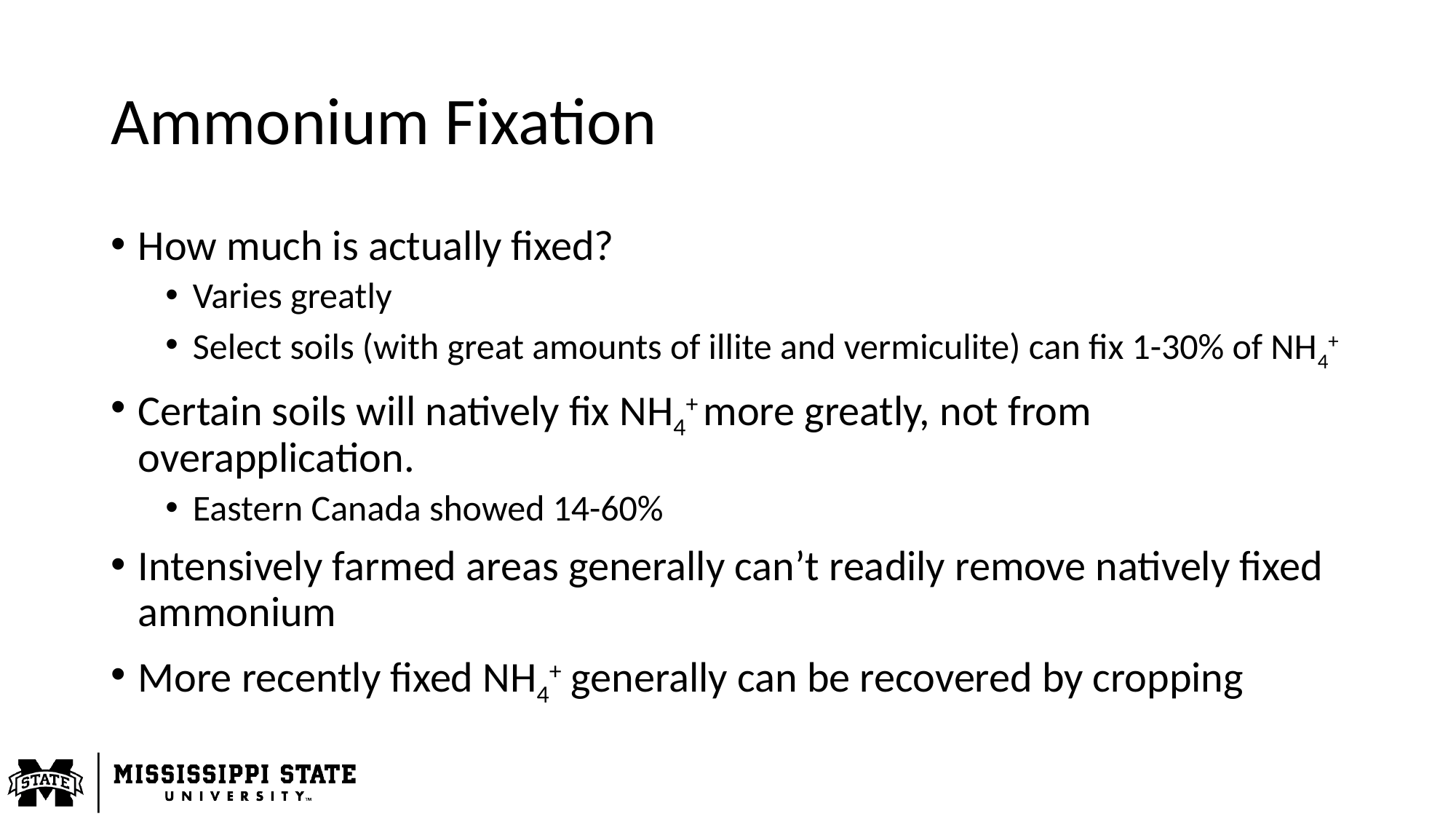

# Ammonium Fixation
How much is actually fixed?
Varies greatly
Select soils (with great amounts of illite and vermiculite) can fix 1-30% of NH4+
Certain soils will natively fix NH4+ more greatly, not from overapplication.
Eastern Canada showed 14-60%
Intensively farmed areas generally can’t readily remove natively fixed ammonium
More recently fixed NH4+ generally can be recovered by cropping